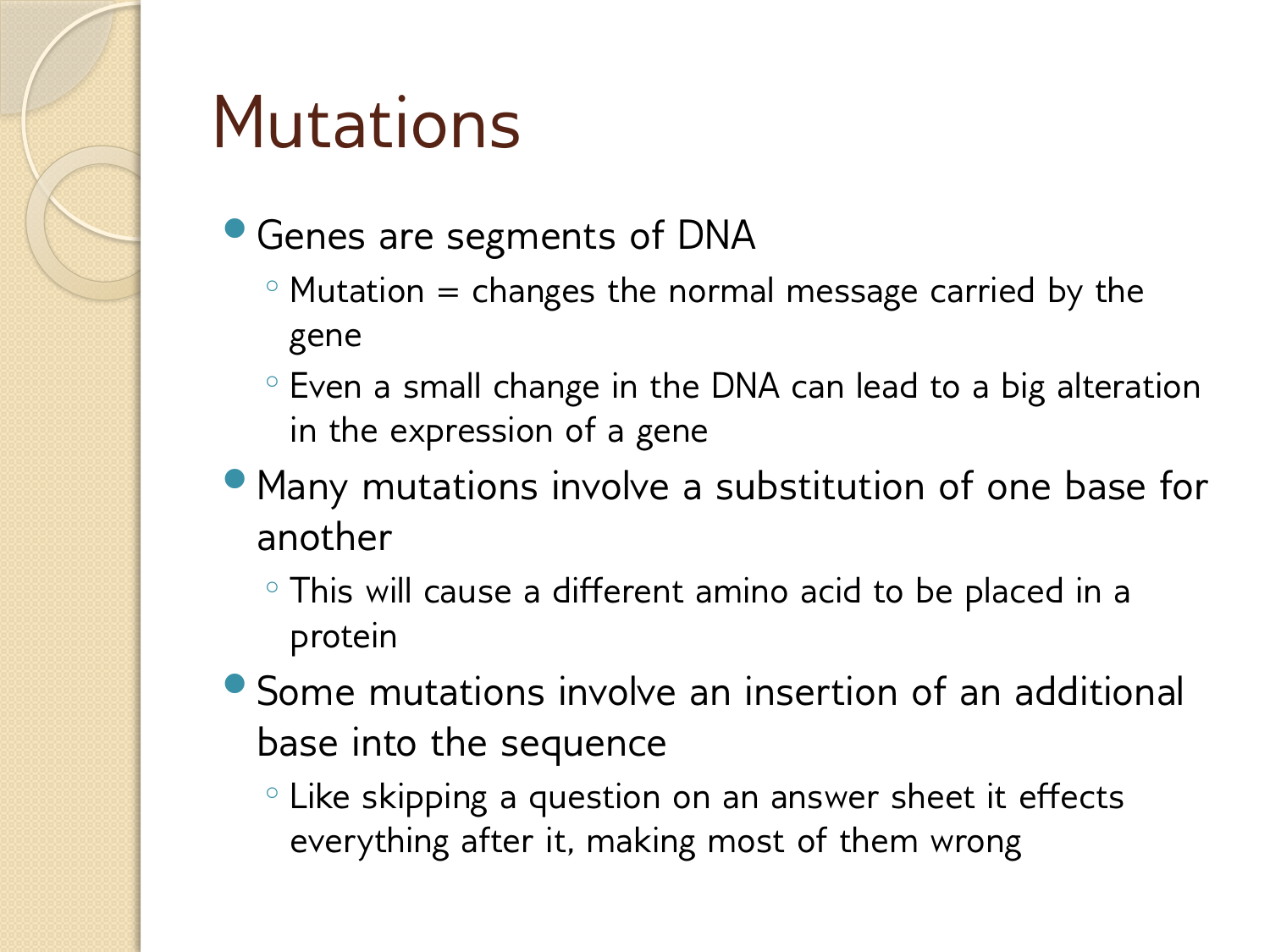

# Mutations
Genes are segments of DNA
Mutation = changes the normal message carried by the gene
Even a small change in the DNA can lead to a big alteration in the expression of a gene
Many mutations involve a substitution of one base for another
This will cause a different amino acid to be placed in a protein
Some mutations involve an insertion of an additional base into the sequence
Like skipping a question on an answer sheet it effects everything after it, making most of them wrong